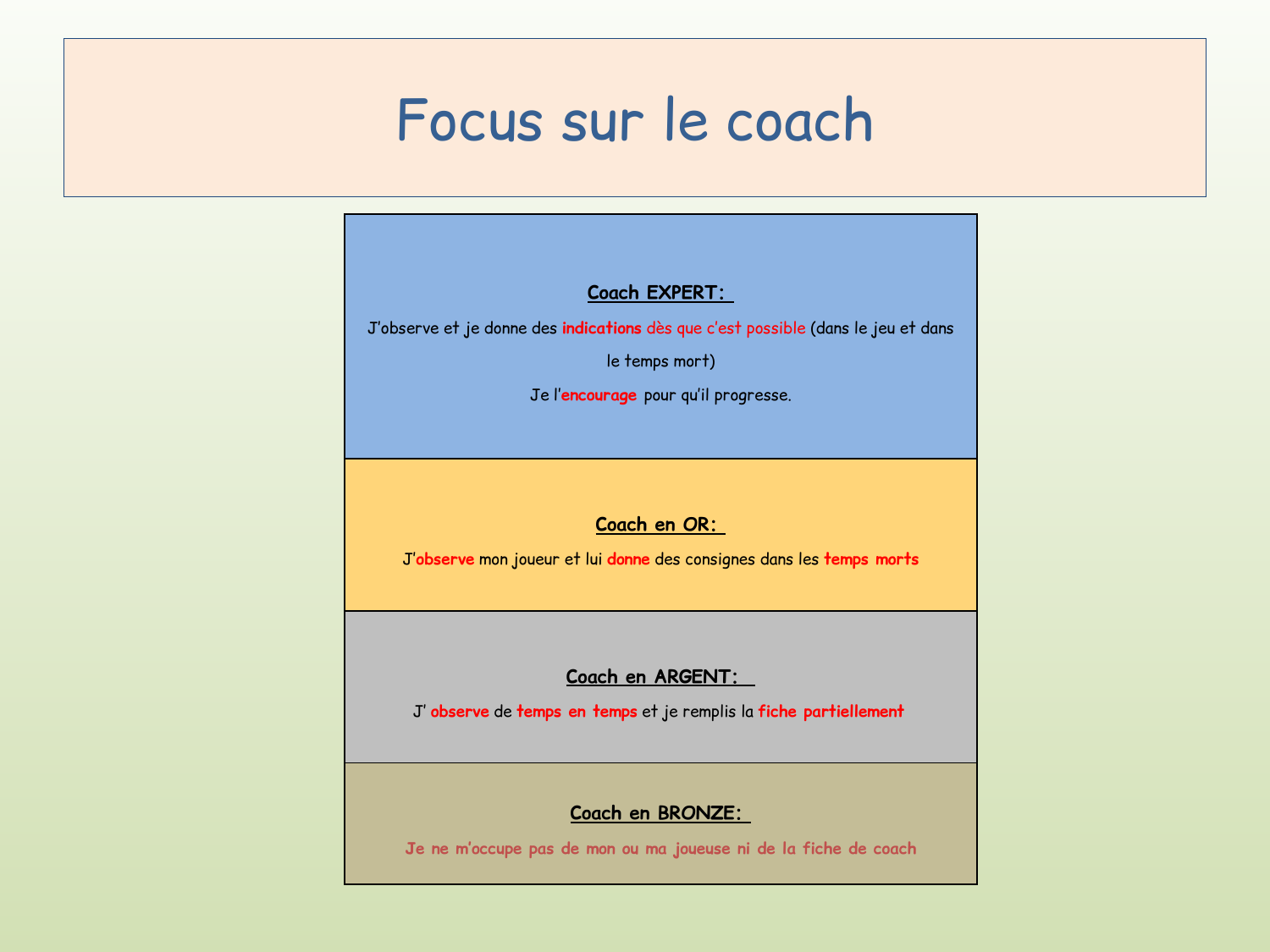

# Focus sur le coach
| Coach EXPERT: J’observe et je donne des indications dès que c’est possible (dans le jeu et dans le temps mort) Je l’encourage pour qu’il progresse. |
| --- |
| Coach en OR: J’observe mon joueur et lui donne des consignes dans les temps morts |
| Coach en ARGENT: J’ observe de temps en temps et je remplis la fiche partiellement |
| Coach en BRONZE: Je ne m’occupe pas de mon ou ma joueuse ni de la fiche de coach |